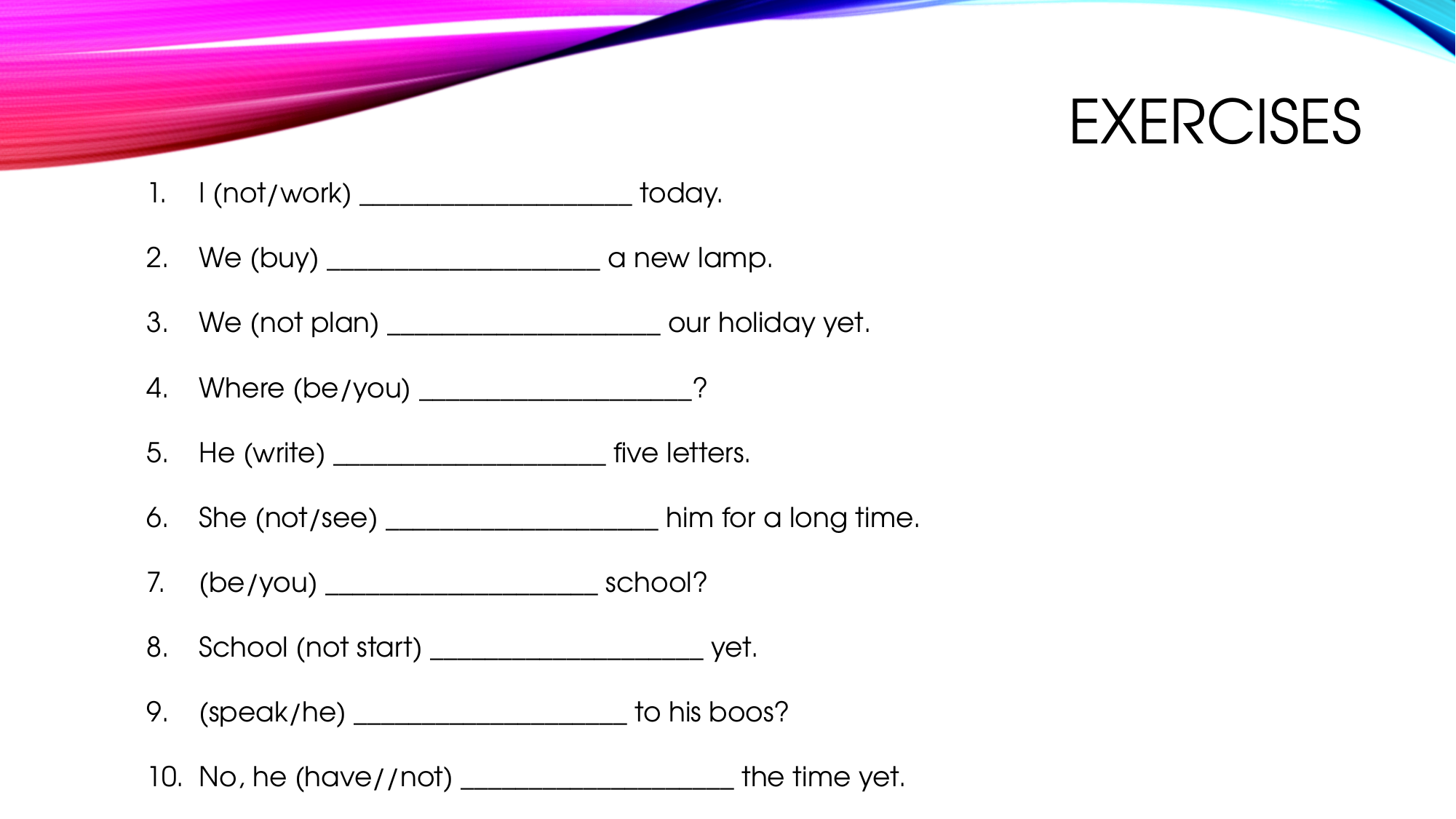

# exercises
I (not/work) ____________________ today.
We (buy) ____________________ a new lamp.
We (not plan) ____________________ our holiday yet.
Where (be/you) ____________________?
He (write) ____________________ five letters.
She (not/see) ____________________ him for a long time.
(be/you) ____________________ school?
School (not start) ____________________ yet.
(speak/he) ____________________ to his boos?
No, he (have//not) ____________________ the time yet.